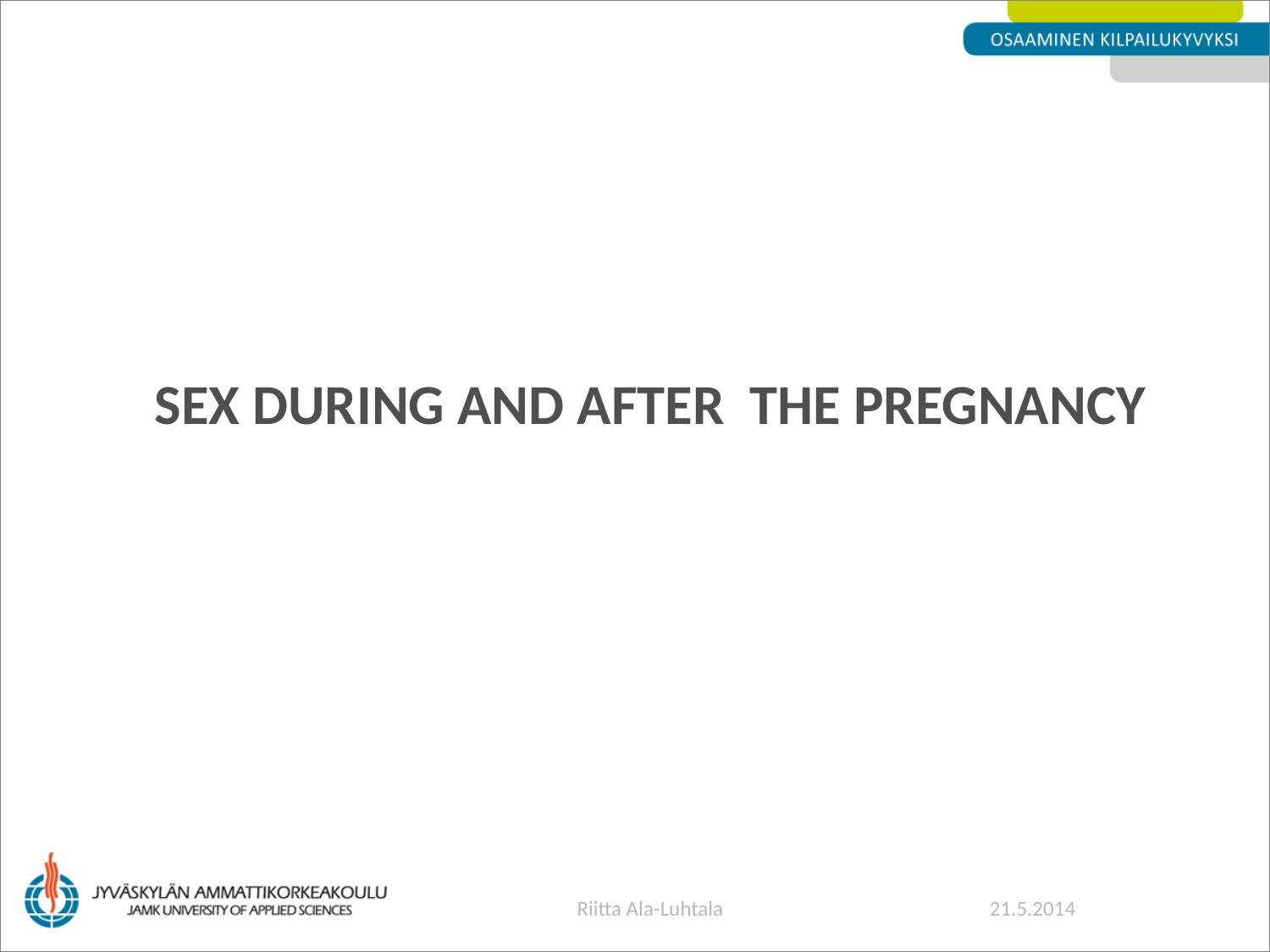

#

       SEX DURING AND AFTER  THE PREGNANCY

Riitta Ala-Luhtala
21.5.2014